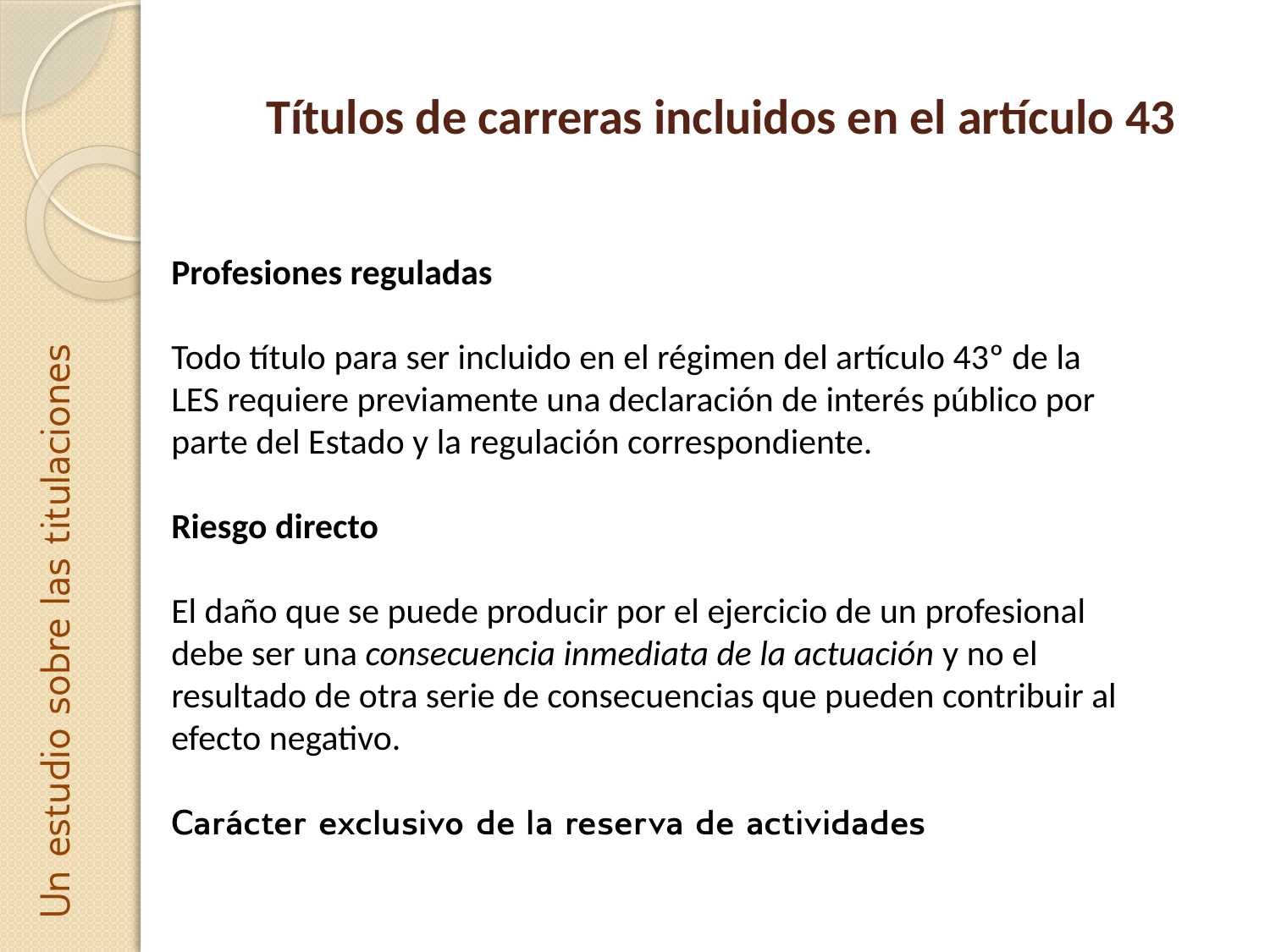

# Títulos de carreras incluidos en el artículo 43

Profesiones reguladas

Todo título para ser incluido en el régimen del artículo 43º de la LES requiere previamente una declaración de interés público por parte del Estado y la regulación correspondiente.

Riesgo directo

El daño que se puede producir por el ejercicio de un profesional  debe ser una consecuencia inmediata de la actuación y no el resultado de otra serie de consecuencias que pueden contribuir al efecto negativo.

Carácter exclusivo de la reserva de actividades

Un estudio sobre las titulaciones